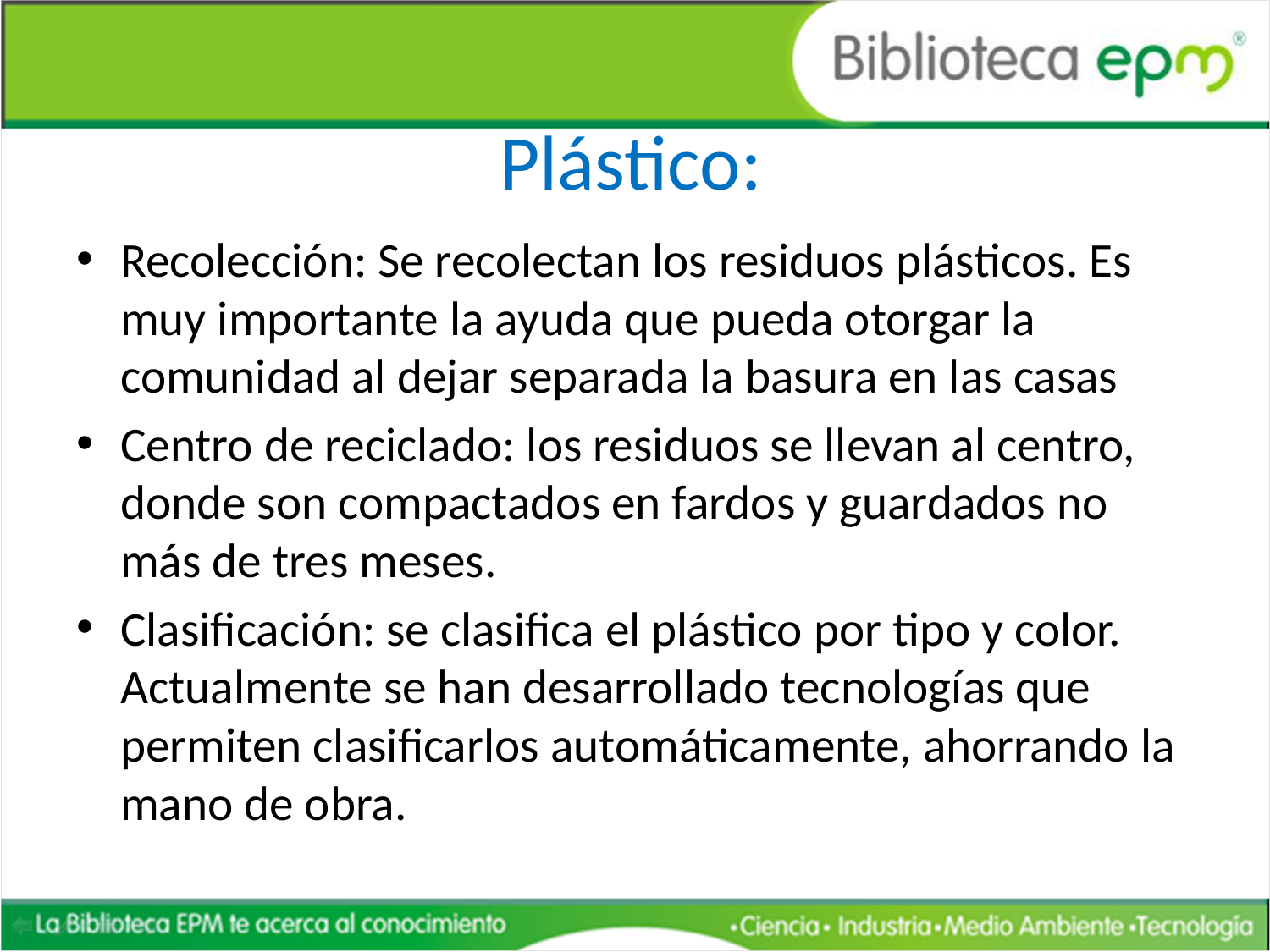

# Plástico:
Recolección: Se recolectan los residuos plásticos. Es muy importante la ayuda que pueda otorgar la comunidad al dejar separada la basura en las casas
Centro de reciclado: los residuos se llevan al centro, donde son compactados en fardos y guardados no más de tres meses.
Clasificación: se clasifica el plástico por tipo y color. Actualmente se han desarrollado tecnologías que permiten clasificarlos automáticamente, ahorrando la mano de obra.